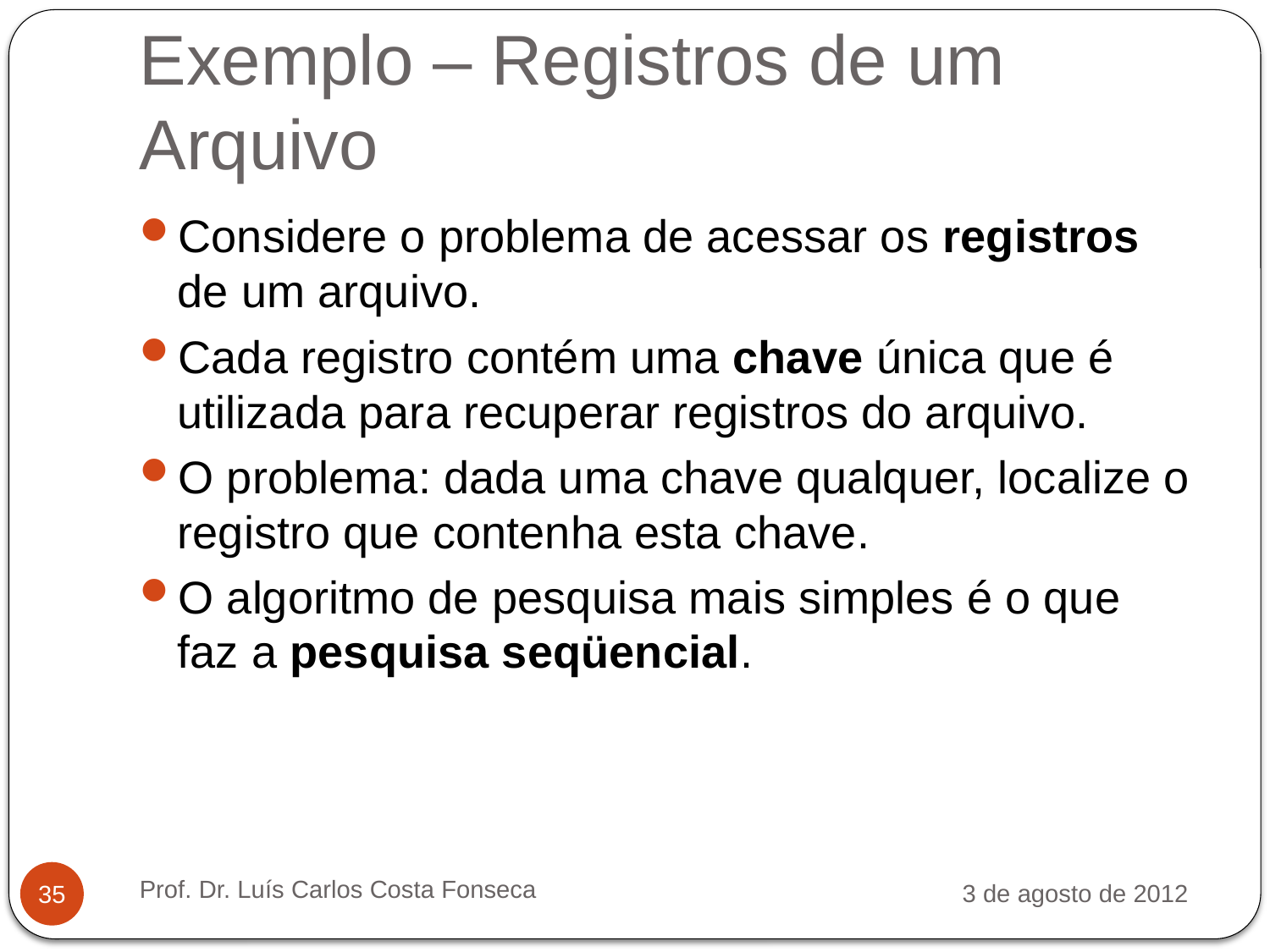

# Exemplo – Registros de um Arquivo
Considere o problema de acessar os registros de um arquivo.
Cada registro contém uma chave única que é utilizada para recuperar registros do arquivo.
O problema: dada uma chave qualquer, localize o registro que contenha esta chave.
O algoritmo de pesquisa mais simples é o que faz a pesquisa seqüencial.
Prof. Dr. Luís Carlos Costa Fonseca
3 de agosto de 2012
35